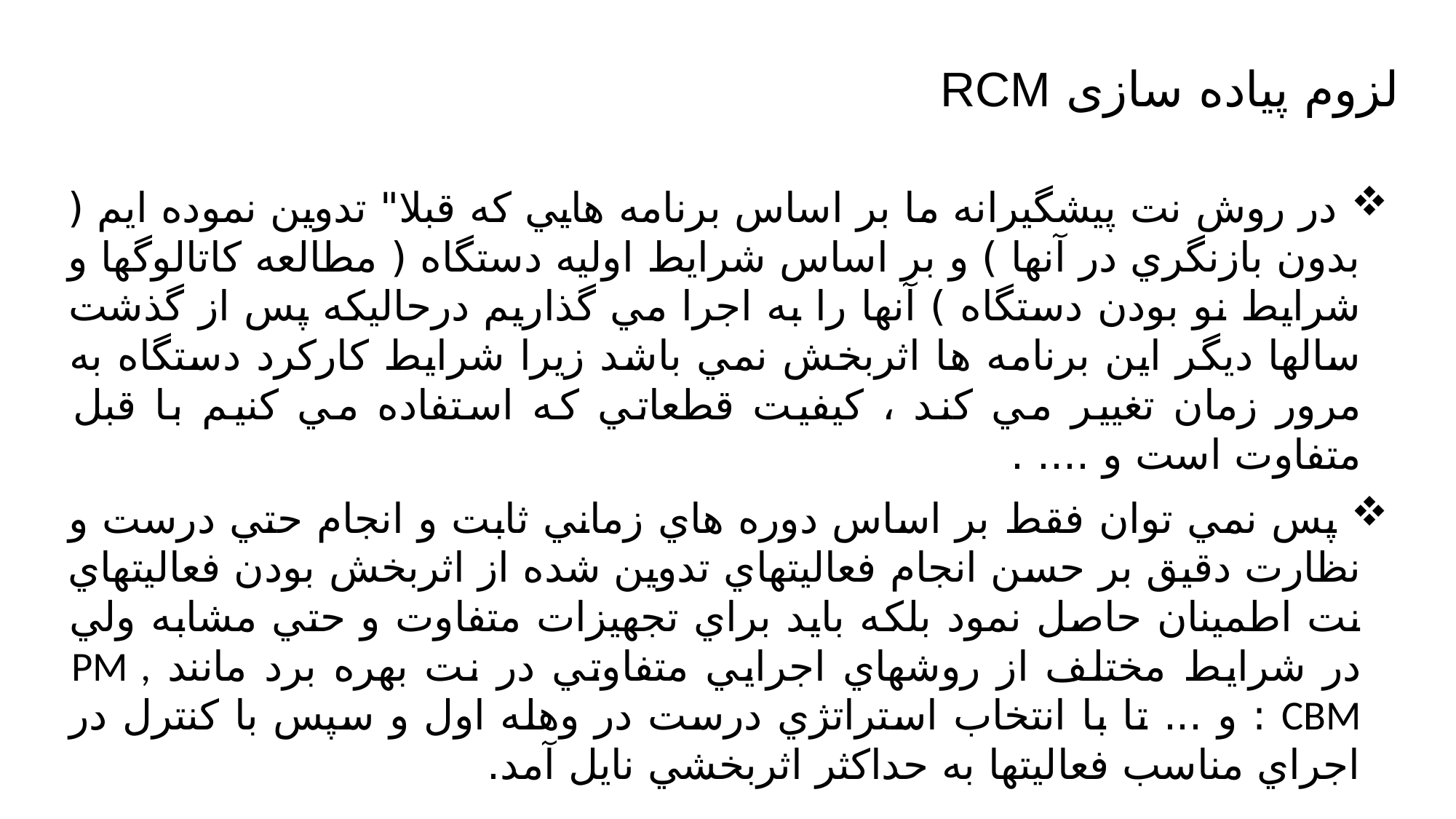

لزوم پیاده سازی RCM
 در روش نت پيشگيرانه ما بر اساس برنامه هايي كه قبلا" تدوين نموده ايم ( بدون بازنگري در آنها ) و بر اساس شرايط اوليه دستگاه ( مطالعه كاتالوگها و شرايط نو بودن دستگاه ) آنها را به اجرا مي گذاريم درحاليكه پس از گذشت سالها ديگر اين برنامه ها اثربخش نمي باشد زيرا شرايط كاركرد دستگاه به مرور زمان تغيير مي كند ، كيفيت قطعاتي كه استفاده مي كنيم با قبل متفاوت است و .... .
 پس نمي توان فقط بر اساس دوره هاي زماني ثابت و انجام حتي درست و نظارت دقيق بر حسن انجام فعاليتهاي تدوين شده از اثربخش بودن فعاليتهاي نت اطمينان حاصل نمود بلكه بايد براي تجهيزات متفاوت و حتي مشابه ولي در شرايط مختلف از روشهاي اجرايي متفاوتي در نت بهره برد مانند PM , CBM : و ... تا با انتخاب استراتژي درست در وهله اول و سپس با كنترل در اجراي مناسب فعاليتها به حداكثر اثربخشي نايل آمد.